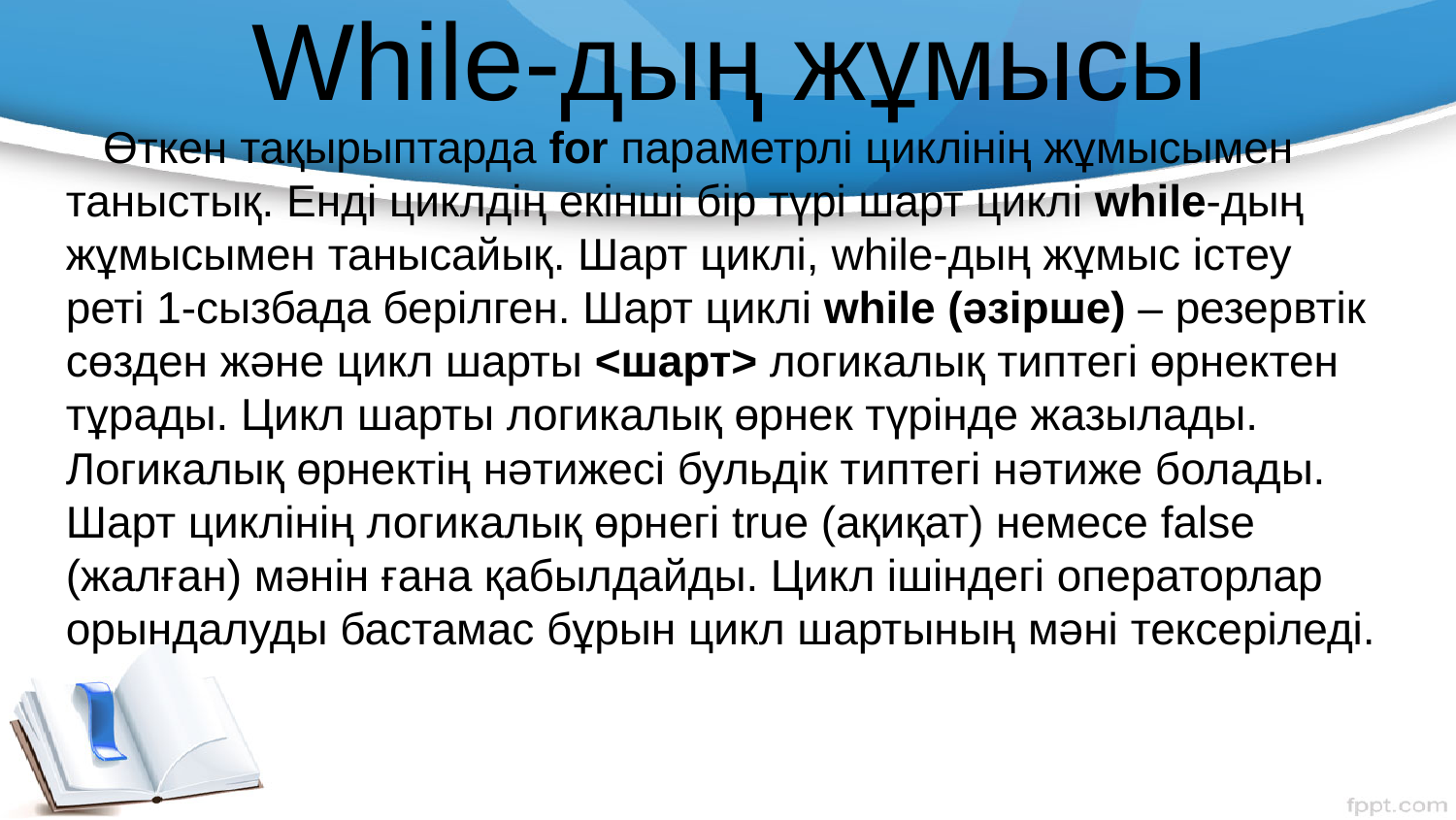

# While-дың жұмысы
   Өткен тақырыптарда for параметрлі циклінің жұмысымен таныстық. Енді циклдің екінші бір түрі шарт циклі while-дың жұмысымен танысайық. Шарт циклі, while-дың жұмыс істеу реті 1-сызбада берілген. Шарт циклі whіle (әзірше) – резервтік сөзден және цикл шарты <шарт> логикалық типтегі өрнектен тұрады. Цикл шарты логикалық өрнек түрінде жазылады. Логикалық өрнектің нәтижесі бульдік типтегі нәтиже болады. Шарт циклінің логикалық өрнегі true (ақиқат) немесе false (жалған) мәнін ғана қабылдайды. Цикл ішіндегі операторлар орындалуды бастамас бұрын цикл шартының мәні тексерiледі.